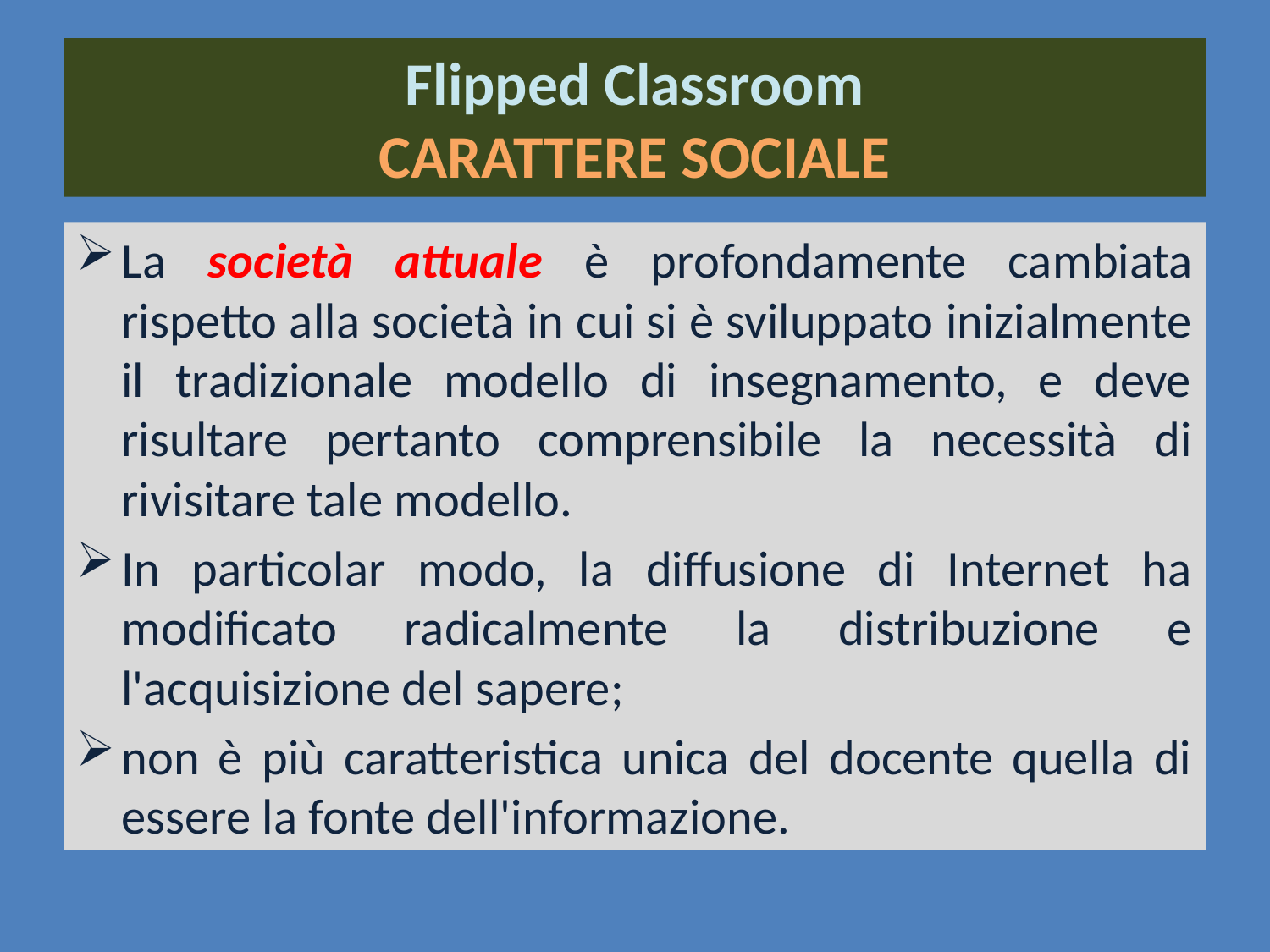

# Flipped Classroom CARATTERE SOCIALE
La società attuale è profondamente cambiata rispetto alla società in cui si è sviluppato inizialmente il tradizionale modello di insegnamento, e deve risultare pertanto comprensibile la necessità di rivisitare tale modello.
In particolar modo, la diffusione di Internet ha modificato radicalmente la distribuzione e l'acquisizione del sapere;
non è più caratteristica unica del docente quella di essere la fonte dell'informazione.